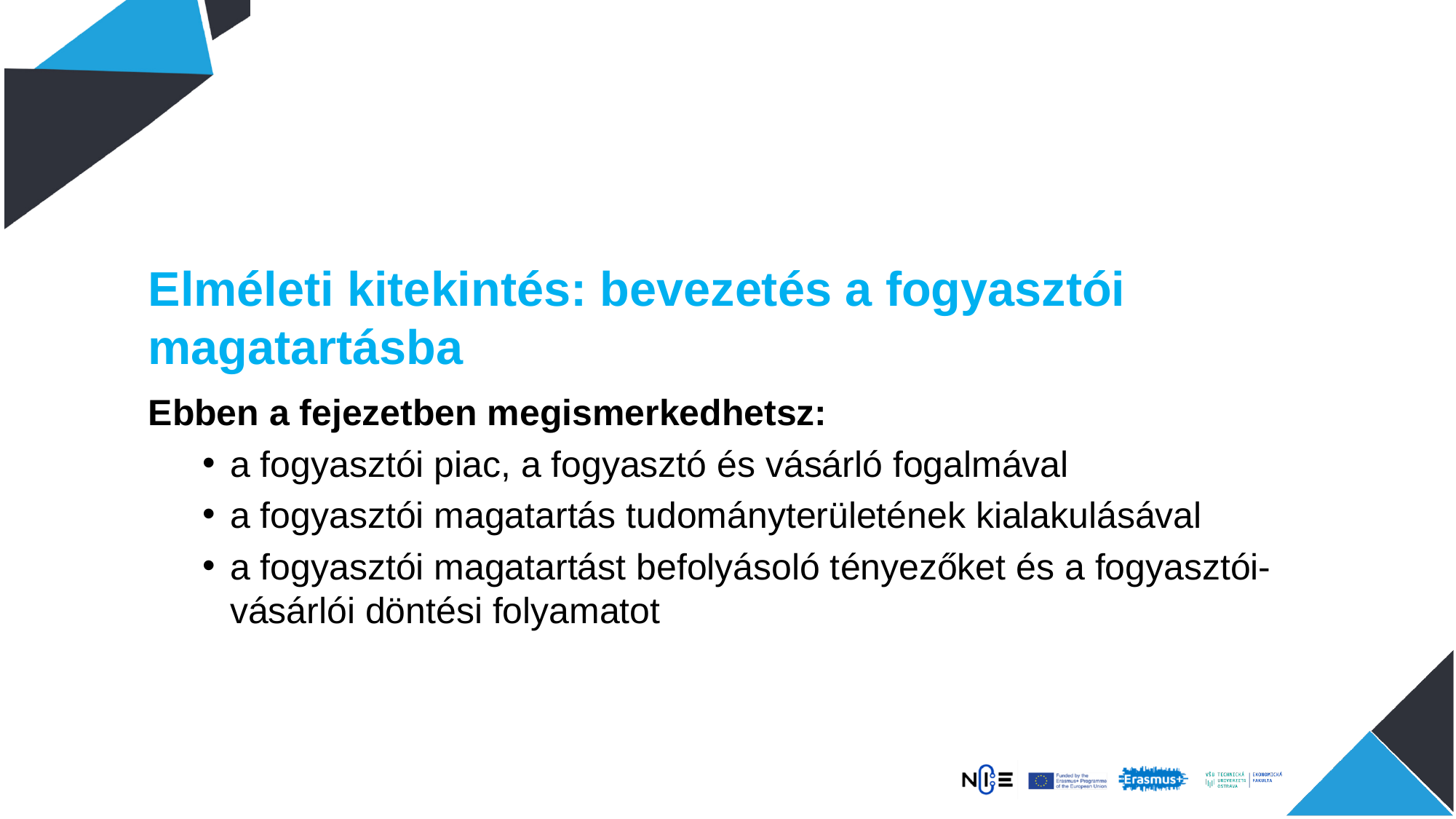

Elméleti kitekintés: bevezetés a fogyasztói magatartásba
Ebben a fejezetben megismerkedhetsz:
a fogyasztói piac, a fogyasztó és vásárló fogalmával
a fogyasztói magatartás tudományterületének kialakulásával
a fogyasztói magatartást befolyásoló tényezőket és a fogyasztói-vásárlói döntési folyamatot